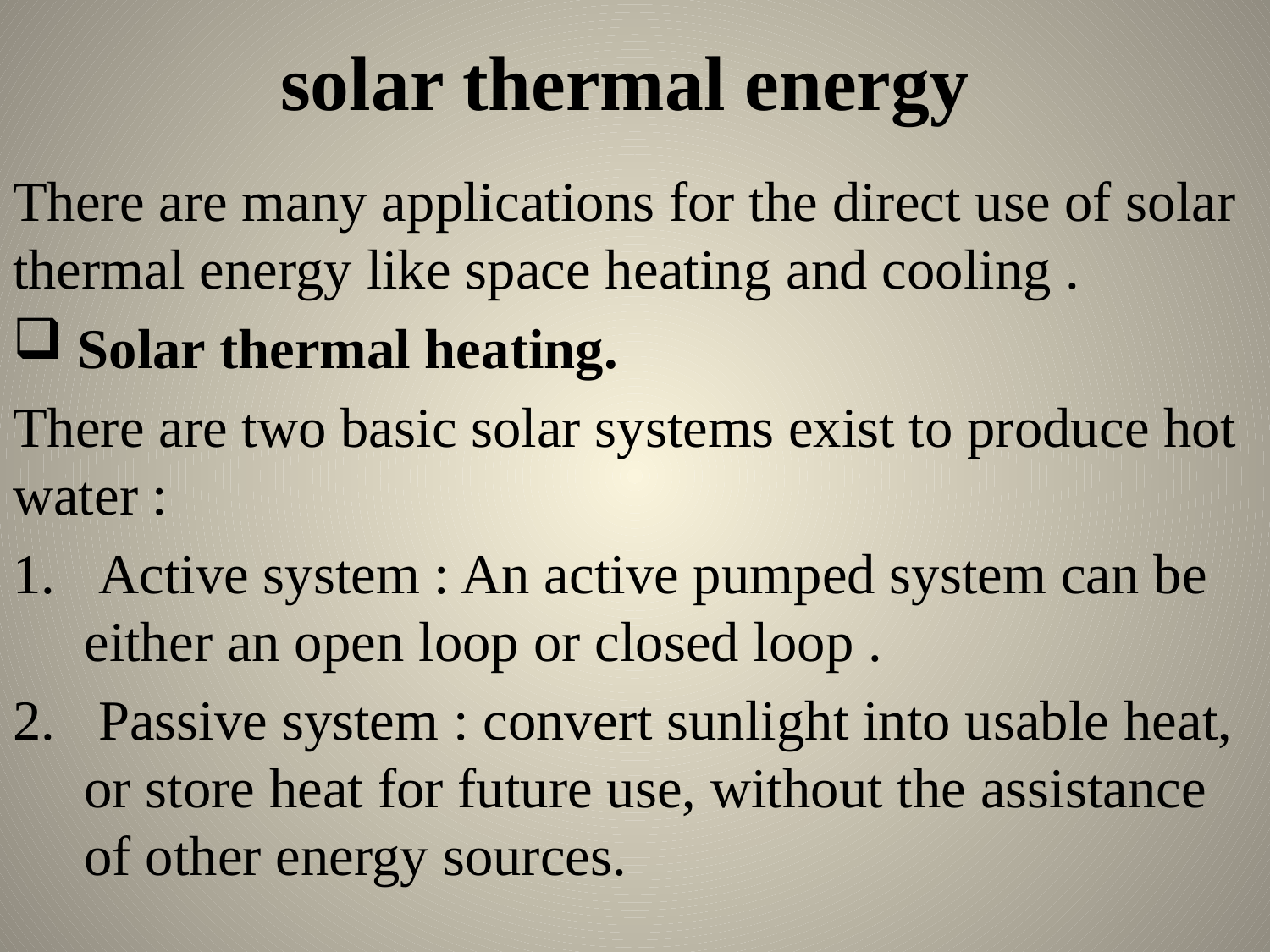

# solar thermal energy
There are many applications for the direct use of solar thermal energy like space heating and cooling .
 Solar thermal heating.
There are two basic solar systems exist to produce hot water :
 Active system : An active pumped system can be either an open loop or closed loop .
 Passive system : convert sunlight into usable heat, or store heat for future use, without the assistance of other energy sources.